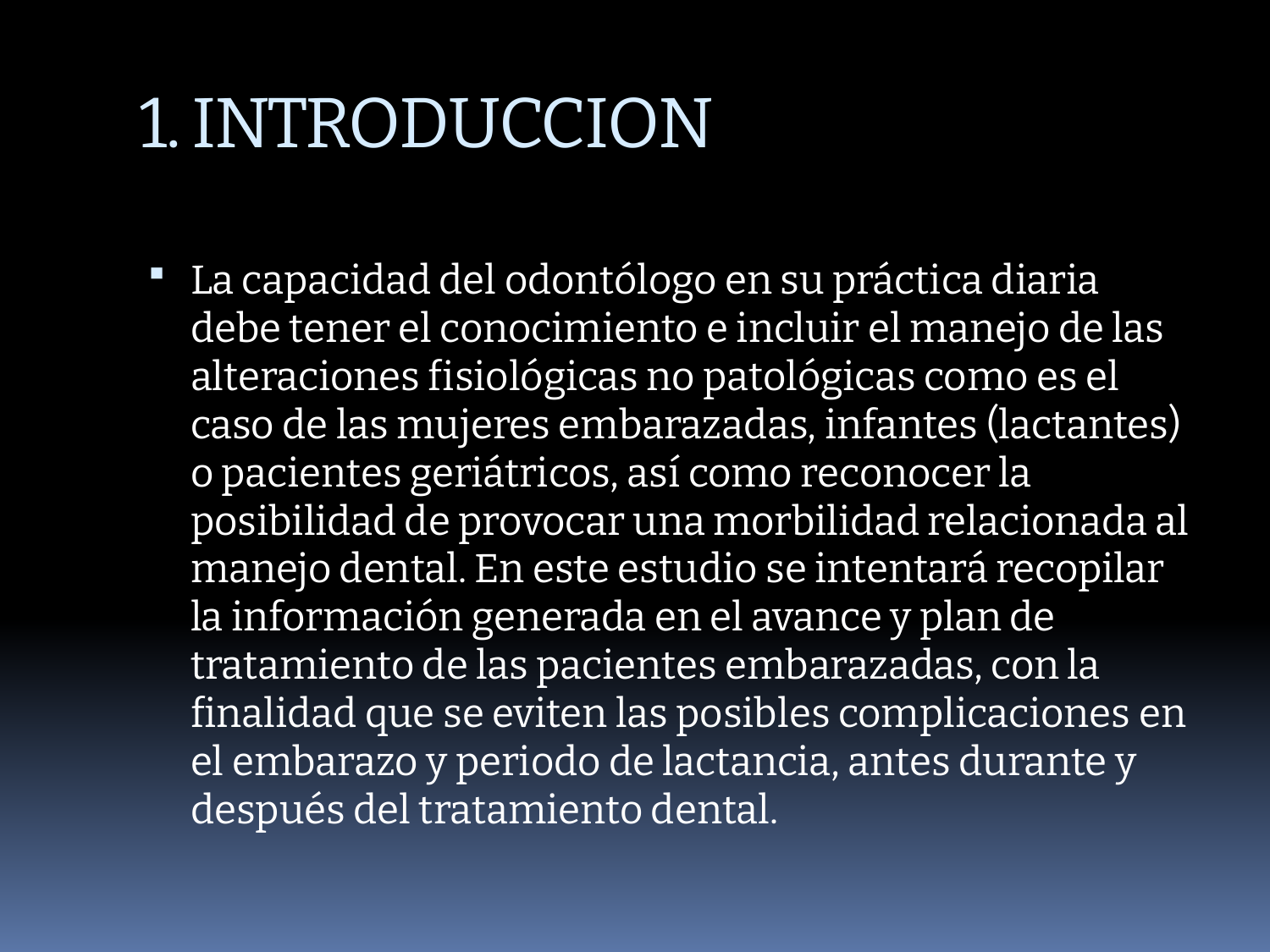

# 1. INTRODUCCION
La capacidad del odontólogo en su práctica diaria debe tener el conocimiento e incluir el manejo de las alteraciones fisiológicas no patológicas como es el caso de las mujeres embarazadas, infantes (lactantes) o pacientes geriátricos, así como reconocer la posibilidad de provocar una morbilidad relacionada al manejo dental. En este estudio se intentará recopilar la información generada en el avance y plan de tratamiento de las pacientes embarazadas, con la finalidad que se eviten las posibles complicaciones en el embarazo y periodo de lactancia, antes durante y después del tratamiento dental.